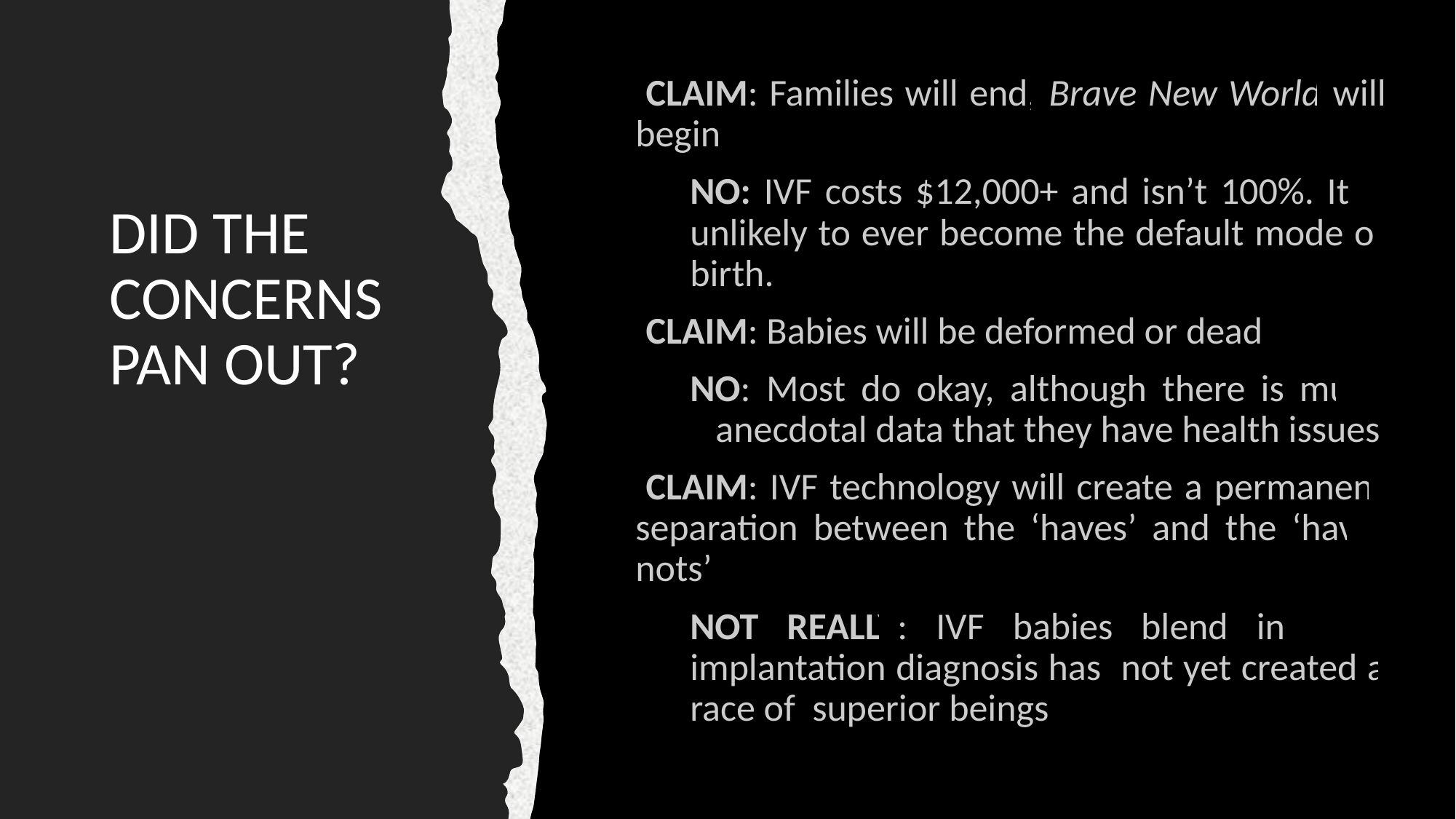

CLAIM: Families will end, Brave New World will begin
NO: IVF costs $12,000+ and isn’t 100%. It is unlikely to ever become the default mode of birth.
CLAIM: Babies will be deformed or dead
NO: Most do okay, although there is much
   anecdotal data that they have health issues
CLAIM: IVF technology will create a permanent separation between the ‘haves’ and the ‘have-nots’
NOT REALLY: IVF babies blend in, pre-implantation diagnosis has  not yet created a race of  superior beings
Did the concerns Pan Out?